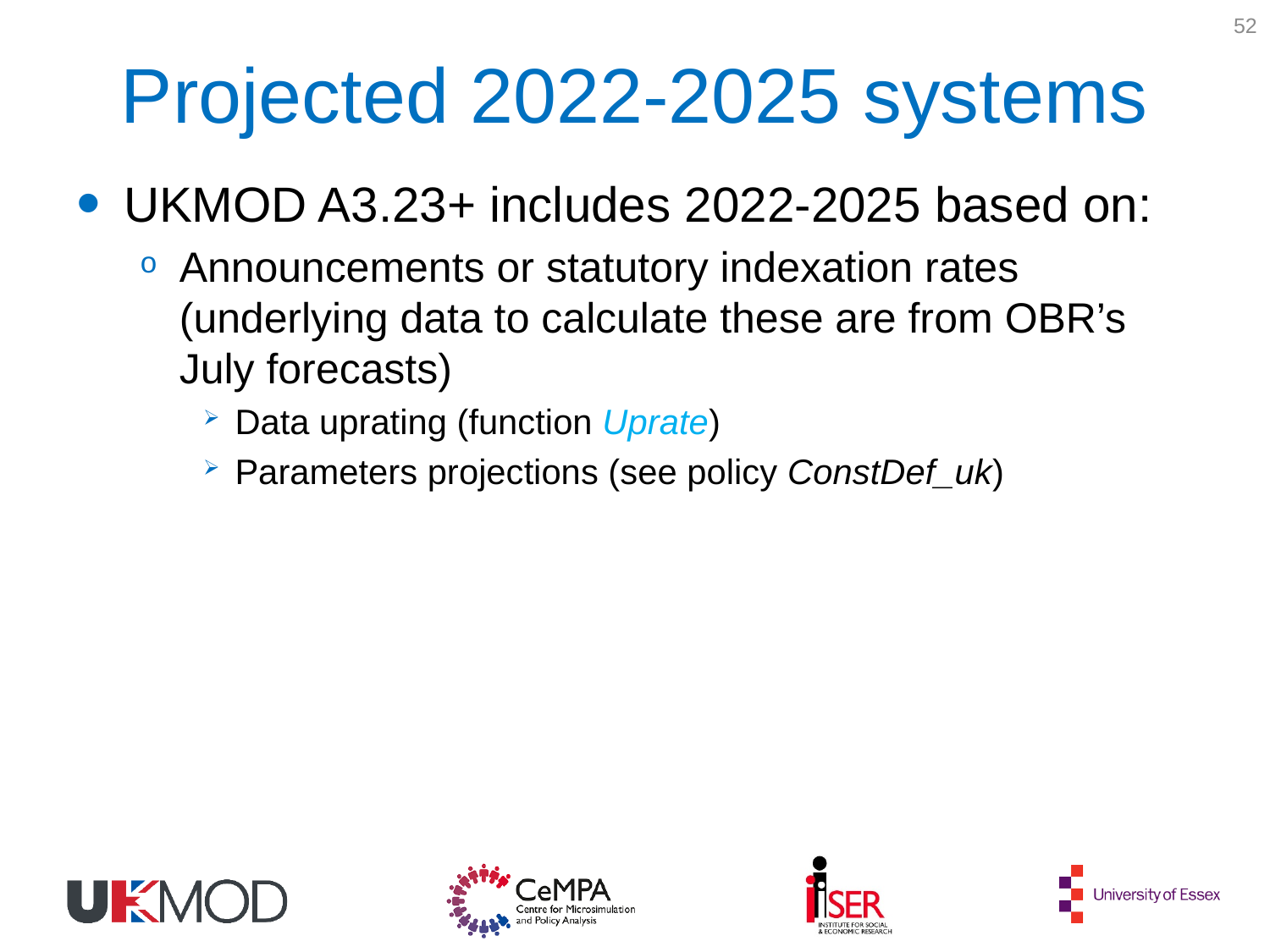

52
# Projected 2022-2025 systems
UKMOD A3.23+ includes 2022-2025 based on:
Announcements or statutory indexation rates (underlying data to calculate these are from OBR’s July forecasts)
Data uprating (function Uprate)
Parameters projections (see policy ConstDef_uk)